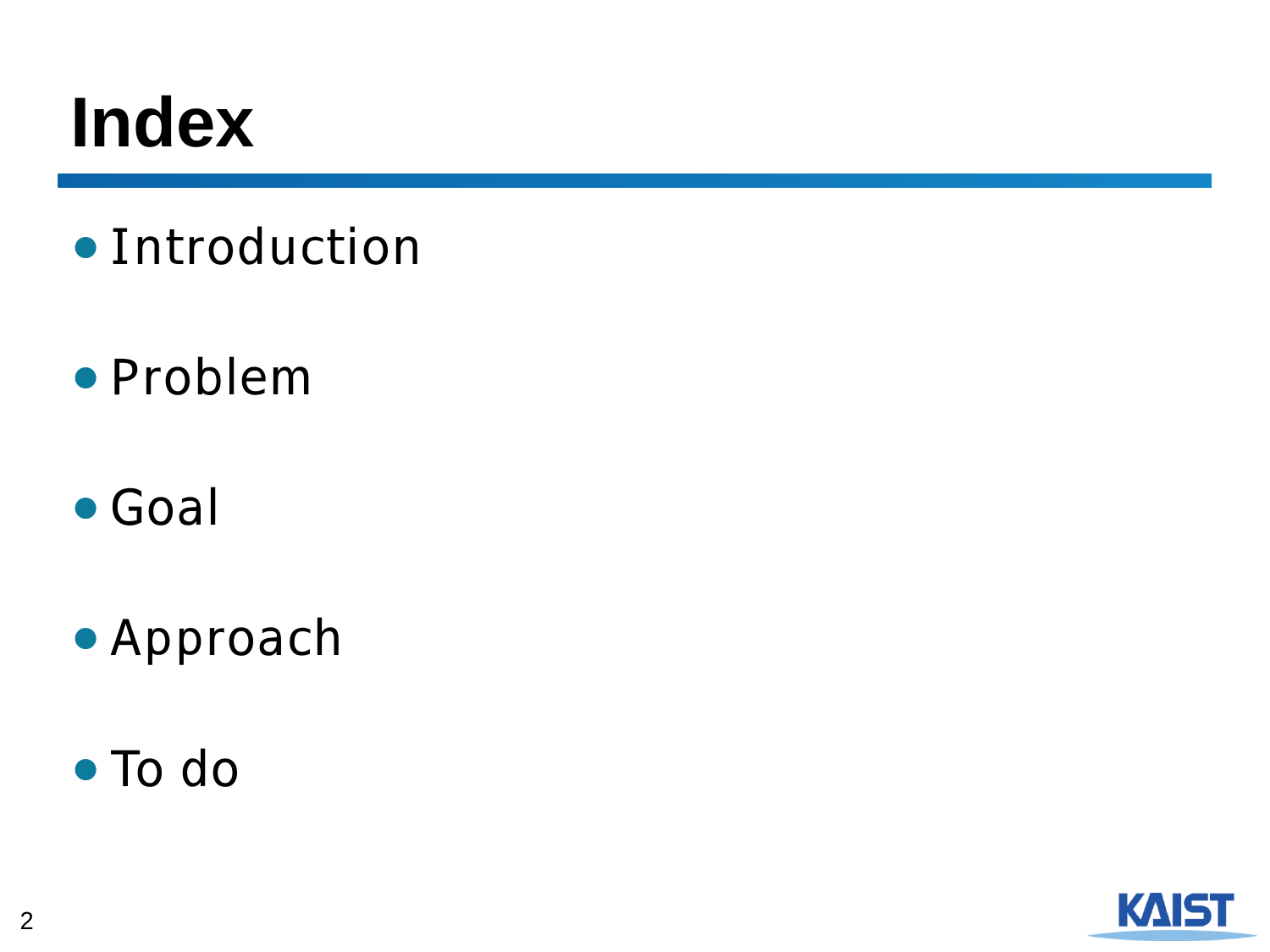

# Index
Introduction

Problem

Goal

Approach

To do